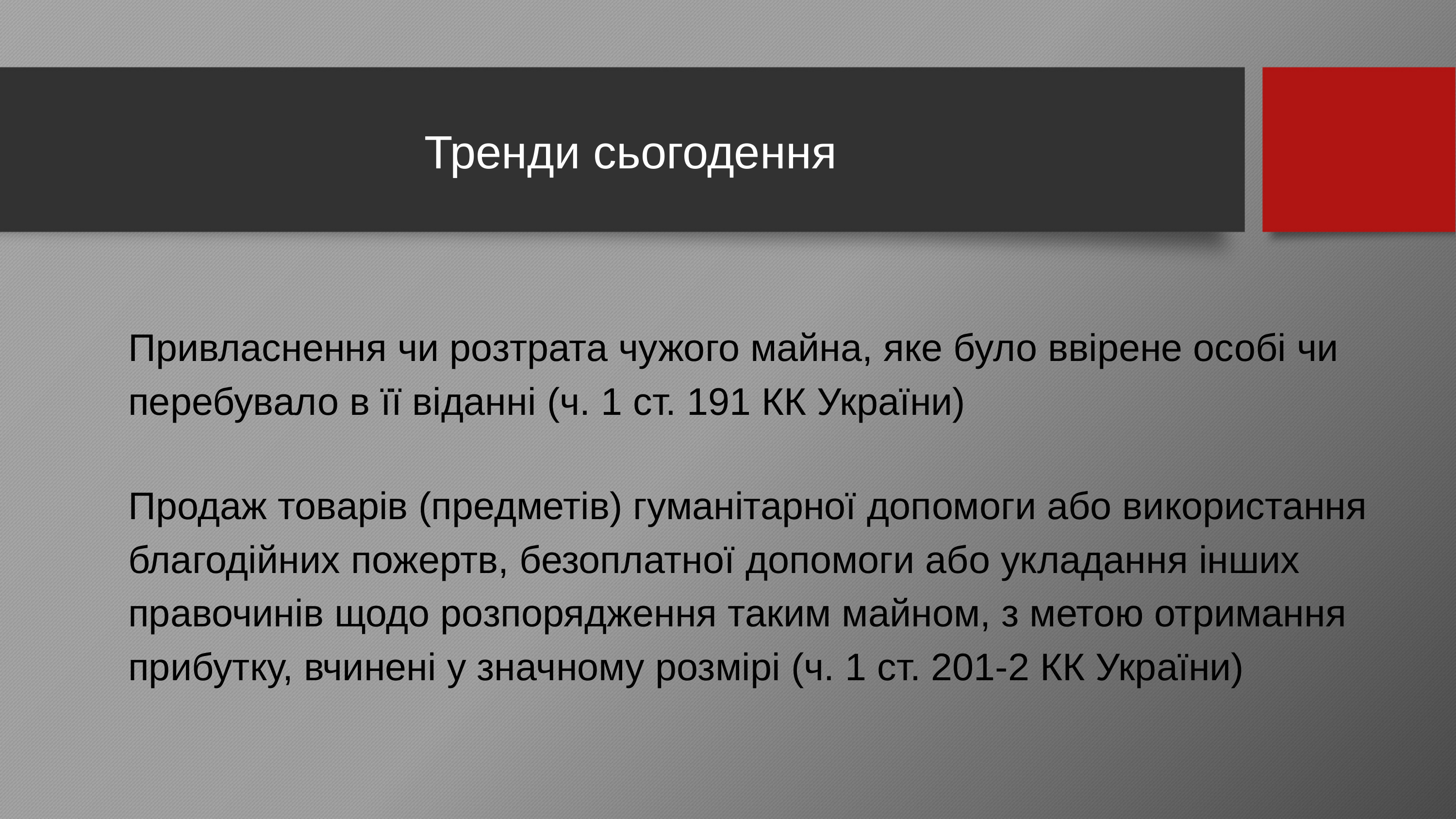

Тренди сьогодення
Привласнення чи розтрата чужого майна, яке було ввірене особі чи перебувало в її віданні (ч. 1 ст. 191 КК України)
Продаж товарів (предметів) гуманітарної допомоги або використання благодійних пожертв, безоплатної допомоги або укладання інших правочинів щодо розпорядження таким майном, з метою отримання прибутку, вчинені у значному розмірі (ч. 1 ст. 201-2 КК України)